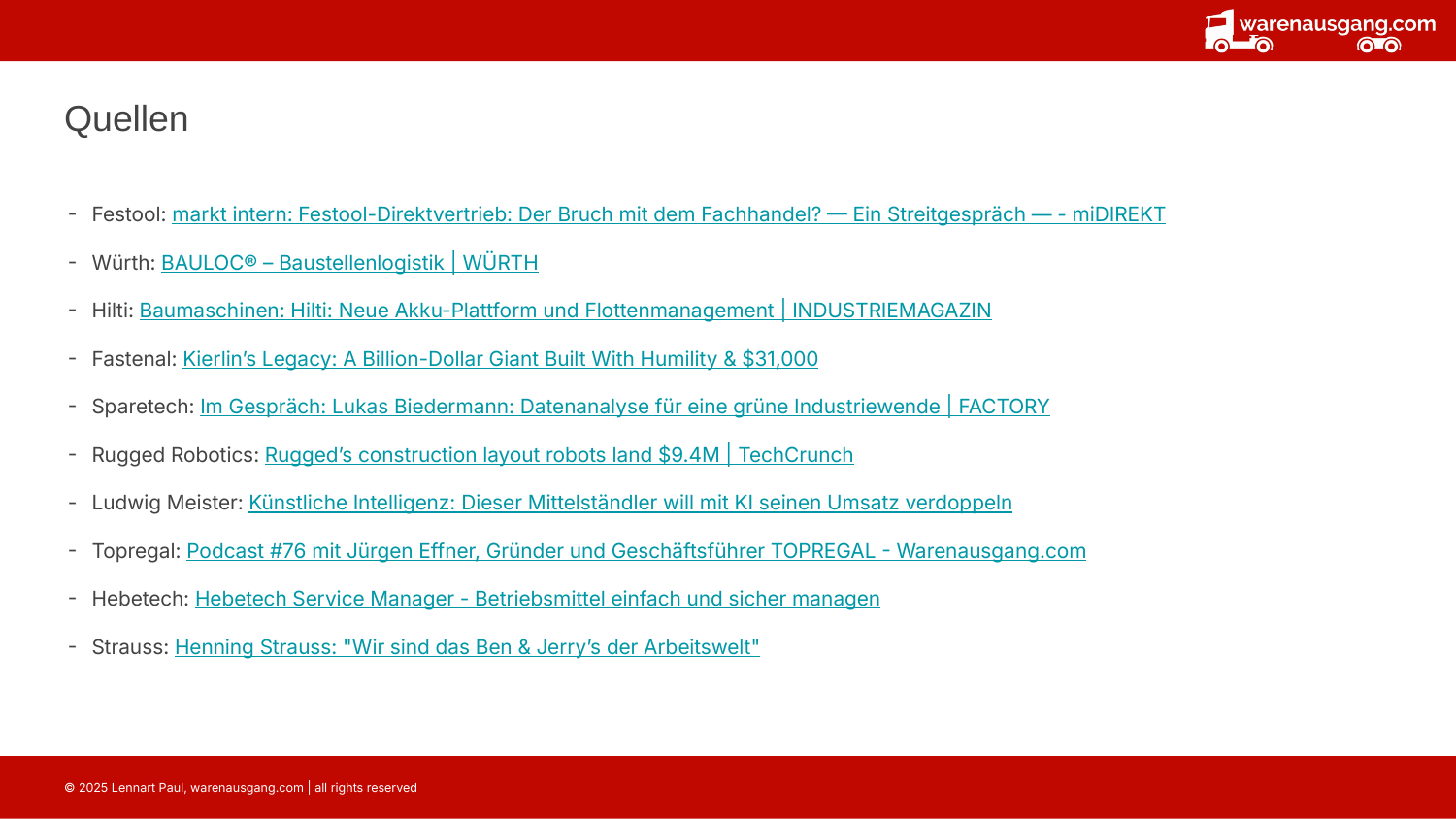

# Quellen
Festool: markt intern: Festool-Direktvertrieb: Der Bruch mit dem Fachhandel? — Ein Streitgespräch — - miDIREKT
Würth: BAULOC® – Baustellenlogistik | WÜRTH
Hilti: Baumaschinen: Hilti: Neue Akku-Plattform und Flottenmanagement | INDUSTRIEMAGAZIN
Fastenal: Kierlin’s Legacy: A Billion-Dollar Giant Built With Humility & $31,000
Sparetech: Im Gespräch: Lukas Biedermann: Datenanalyse für eine grüne Industriewende | FACTORY
Rugged Robotics: Rugged’s construction layout robots land $9.4M | TechCrunch
Ludwig Meister: Künstliche Intelligenz: Dieser Mittelständler will mit KI seinen Umsatz verdoppeln
Topregal: Podcast #76 mit Jürgen Effner, Gründer und Geschäftsführer TOPREGAL - Warenausgang.com
Hebetech: Hebetech Service Manager - Betriebsmittel einfach und sicher managen
Strauss: Henning Strauss: "Wir sind das Ben & Jerry’s der Arbeitswelt"